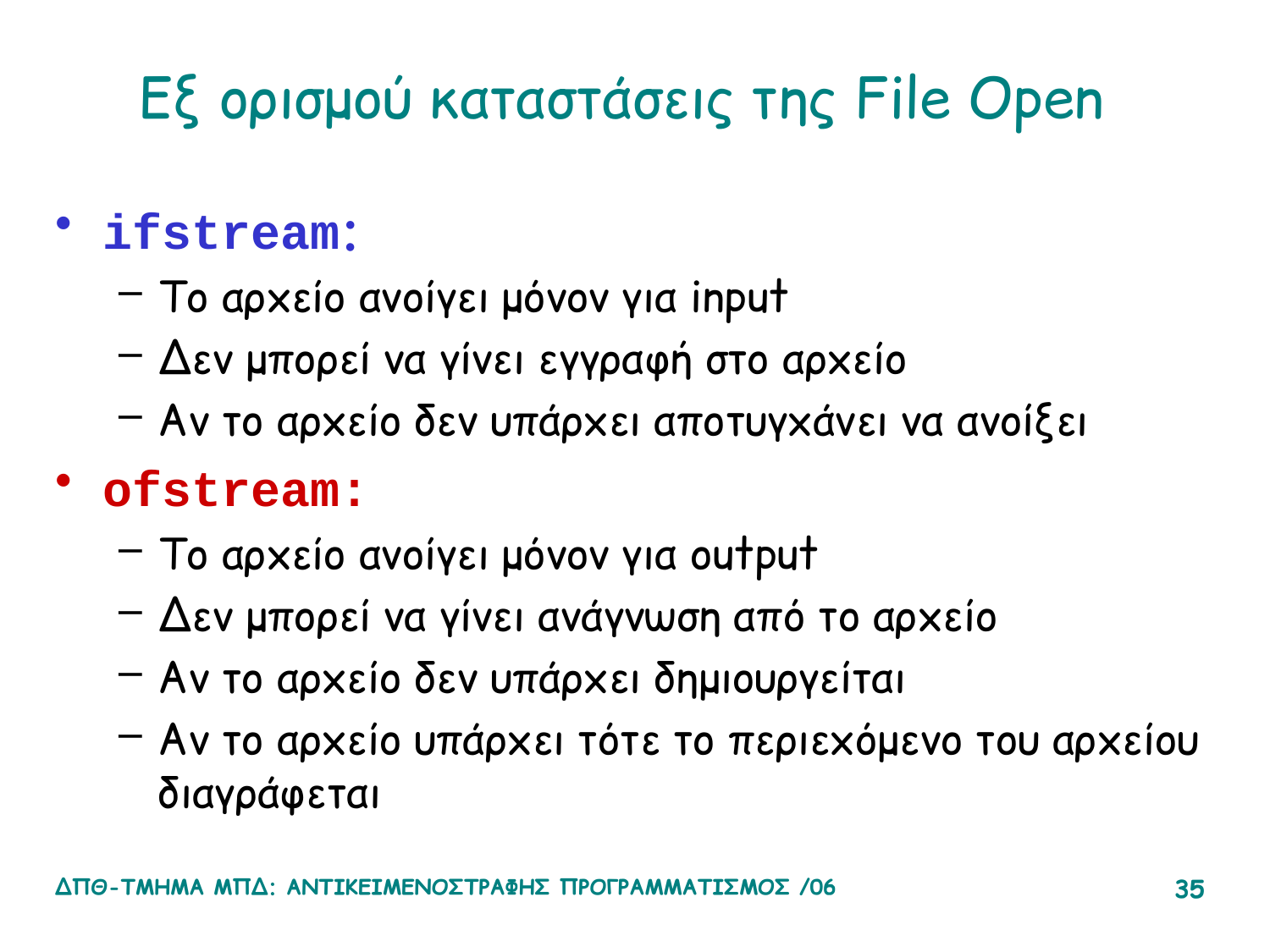

# Εξ ορισμού καταστάσεις της File Open
ifstream:
Το αρχείο ανοίγει μόνον για input
Δεν μπορεί να γίνει εγγραφή στο αρχείο
Αν το αρχείο δεν υπάρχει αποτυγχάνει να ανοίξει
ofstream:
Το αρχείο ανοίγει μόνον για output
Δεν μπορεί να γίνει ανάγνωση από το αρχείο
Αν το αρχείο δεν υπάρχει δημιουργείται
Αν το αρχείο υπάρχει τότε το περιεχόμενο του αρχείου διαγράφεται
ΔΠΘ-ΤΜΗΜΑ ΜΠΔ: ΑΝΤΙΚΕΙΜΕΝΟΣΤΡΑΦΗΣ ΠΡΟΓΡΑΜΜΑΤΙΣΜΟΣ /06
35